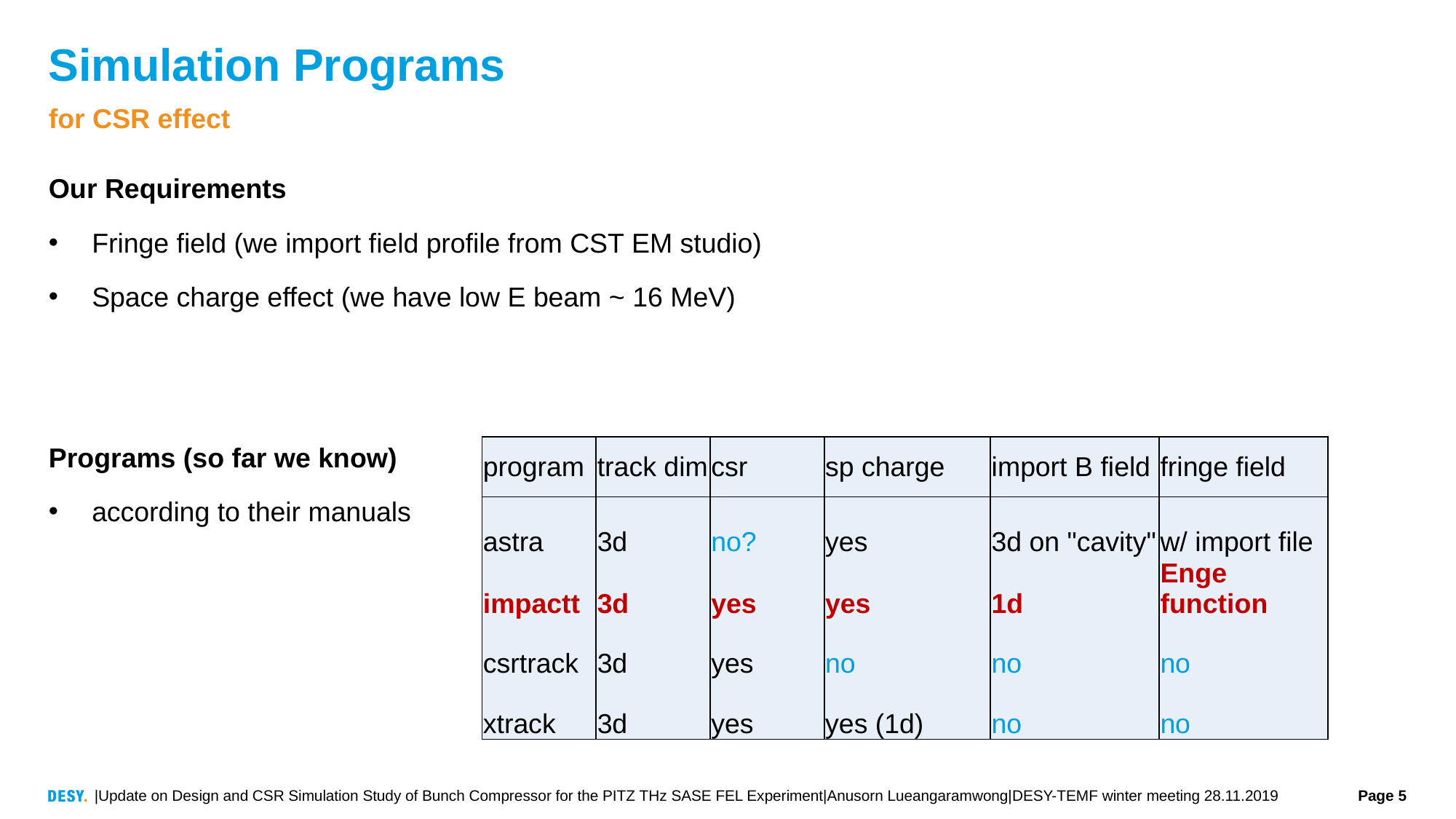

# Simulation Programs
for CSR effect
Our Requirements
Fringe field (we import field profile from CST EM studio)
Space charge effect (we have low E beam ~ 16 MeV)

Programs (so far we know)
according to their manuals
| program | track dim | csr | sp charge | import B field | fringe field |
| --- | --- | --- | --- | --- | --- |
| astra | 3d | no? | yes | 3d on "cavity" | w/ import file |
| impactt | 3d | yes | yes | 1d | Enge function |
| csrtrack | 3d | yes | no | no | no |
| xtrack | 3d | yes | yes (1d) | no | no |
|Update on Design and CSR Simulation Study of Bunch Compressor for the PITZ THz SASE FEL Experiment|Anusorn Lueangaramwong|DESY-TEMF winter meeting 28.11.2019